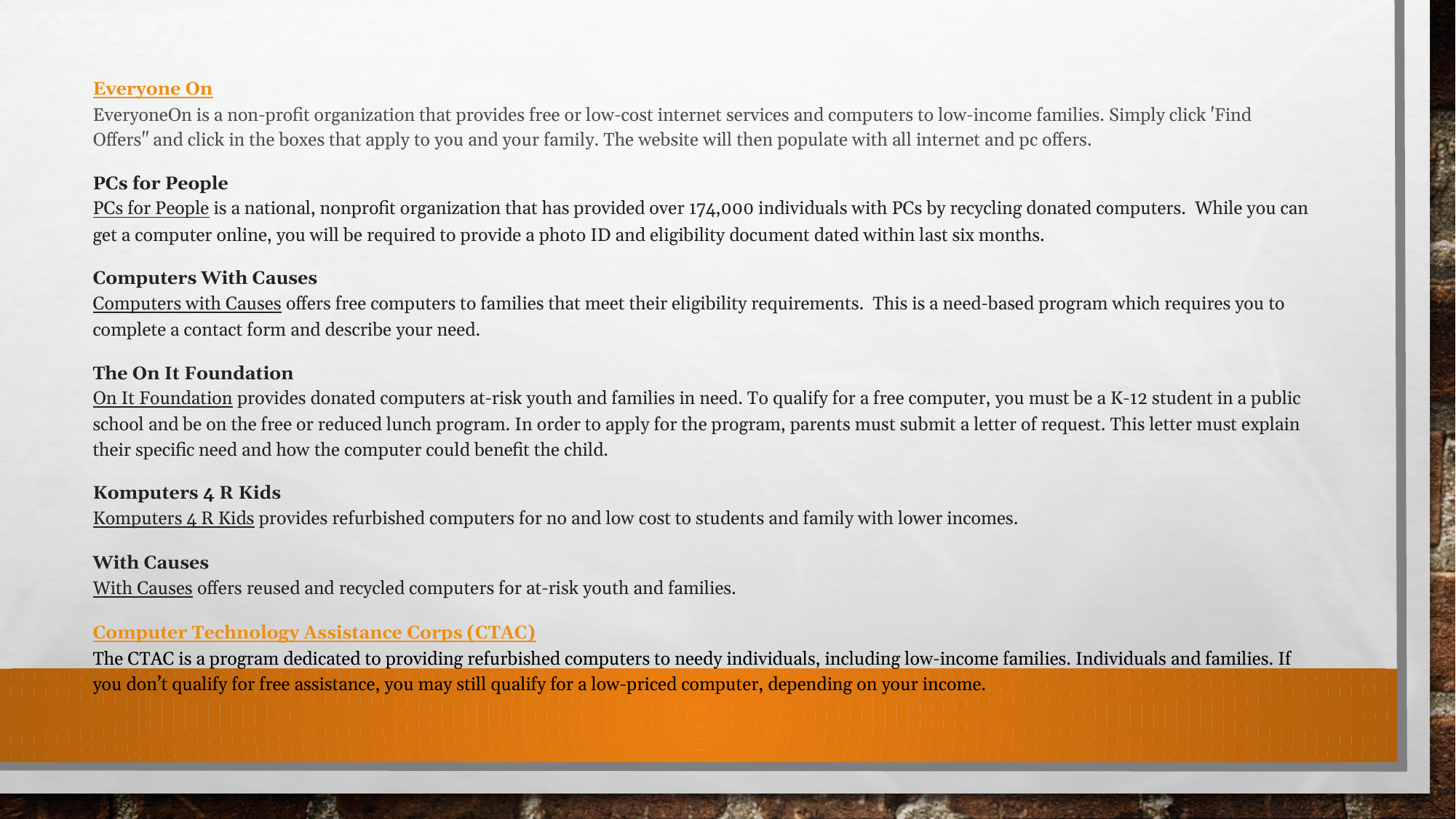

#
Everyone On
EveryoneOn is a non-profit organization that provides free or low-cost internet services and computers to low-income families. Simply click 'Find Offers" and click in the boxes that apply to you and your family. The website will then populate with all internet and pc offers.
PCs for People
PCs for People is a national, nonprofit organization that has provided over 174,000 individuals with PCs by recycling donated computers.  While you can get a computer online, you will be required to provide a photo ID and eligibility document dated within last six months.
Computers With Causes
Computers with Causes offers free computers to families that meet their eligibility requirements.  This is a need-based program which requires you to complete a contact form and describe your need.
The On It Foundation
On It Foundation provides donated computers at-risk youth and families in need. To qualify for a free computer, you must be a K-12 student in a public school and be on the free or reduced lunch program. In order to apply for the program, parents must submit a letter of request. This letter must explain their specific need and how the computer could benefit the child.
Komputers 4 R Kids
Komputers 4 R Kids provides refurbished computers for no and low cost to students and family with lower incomes.
With Causes
With Causes offers reused and recycled computers for at-risk youth and families.
Computer Technology Assistance Corps (CTAC)
The CTAC is a program dedicated to providing refurbished computers to needy individuals, including low-income families. Individuals and families. If you don’t qualify for free assistance, you may still qualify for a low-priced computer, depending on your income.